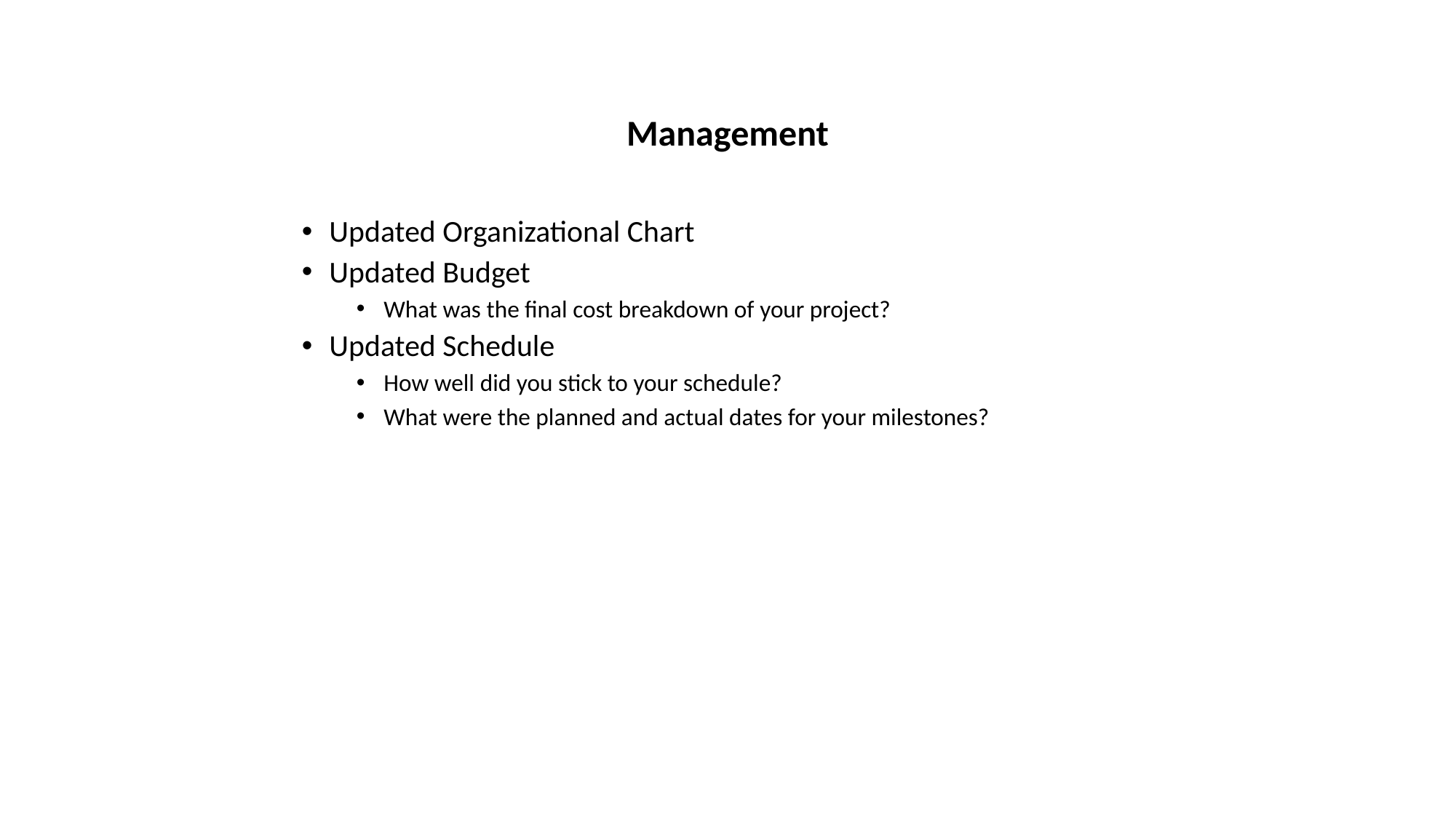

Management

Updated Organizational Chart
Updated Budget
What was the final cost breakdown of your project?
Updated Schedule
How well did you stick to your schedule?
What were the planned and actual dates for your milestones?